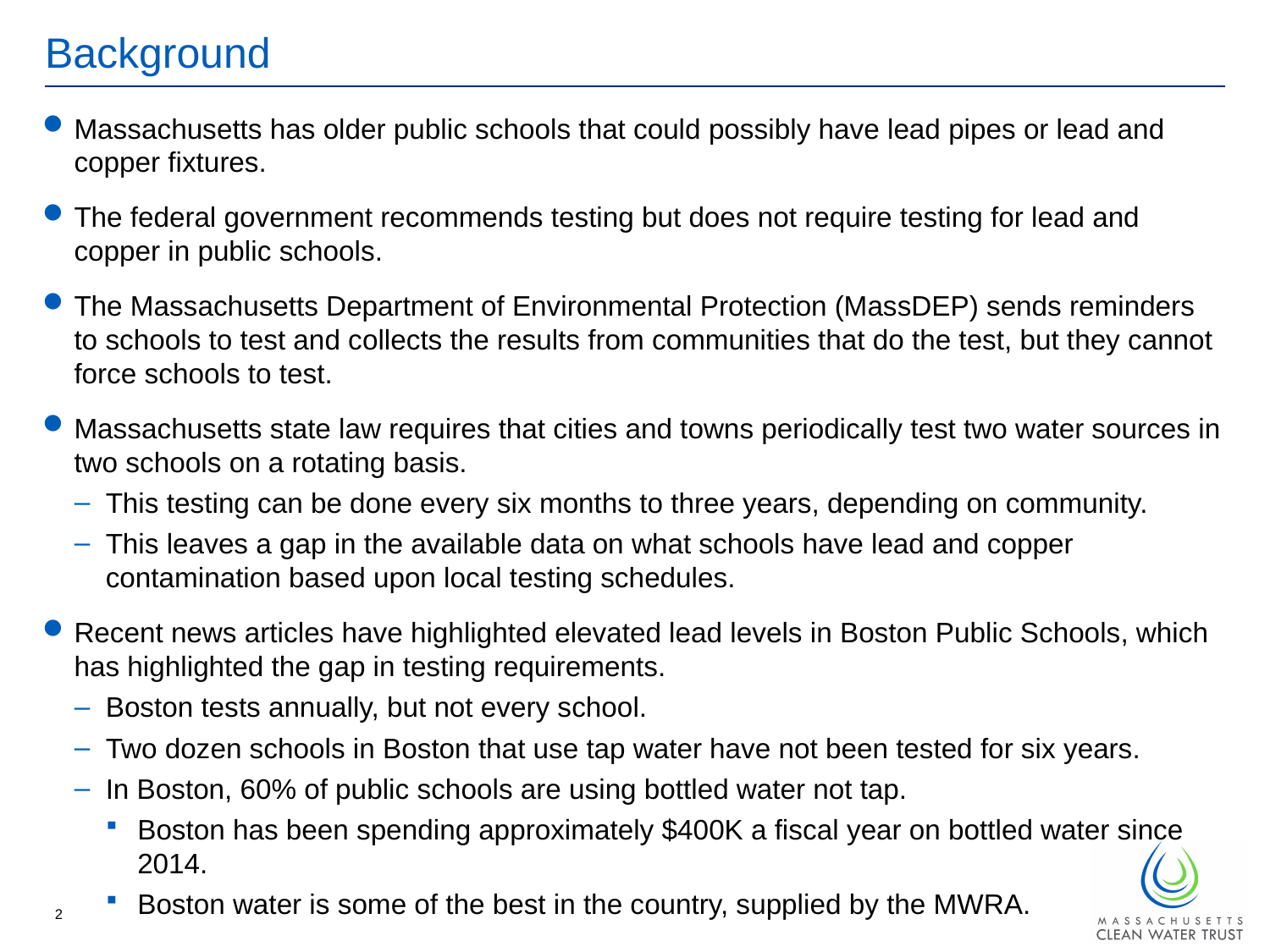

# Background

Massachusetts has older public schools that could possibly have lead pipes or lead and copper fixtures.
The federal government recommends testing but does not require testing for lead and copper in public schools.
The Massachusetts Department of Environmental Protection (MassDEP) sends reminders to schools to test and collects the results from communities that do the test, but they cannot force schools to test.
Massachusetts state law requires that cities and towns periodically test two water sources in two schools on a rotating basis.
This testing can be done every six months to three years, depending on community.
This leaves a gap in the available data on what schools have lead and copper contamination based upon local testing schedules.
Recent news articles have highlighted elevated lead levels in Boston Public Schools, which has highlighted the gap in testing requirements.
Boston tests annually, but not every school.
Two dozen schools in Boston that use tap water have not been tested for six years.
In Boston, 60% of public schools are using bottled water not tap.
Boston has been spending approximately $400K a fiscal year on bottled water since 2014.
Boston water is some of the best in the country, supplied by the MWRA.

2